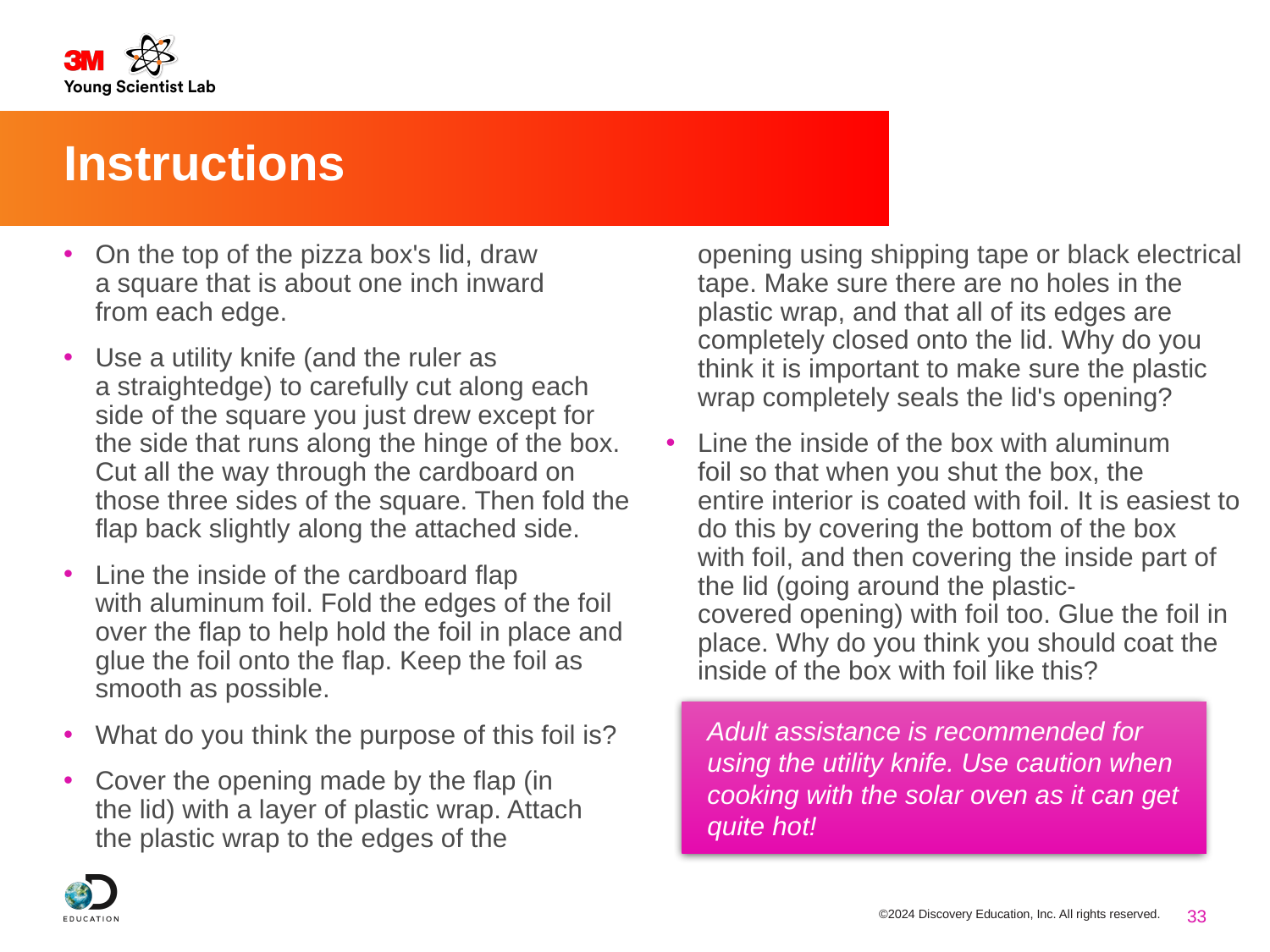

# Instructions
On the top of the pizza box's lid, draw a square that is about one inch inward from each edge.​
Use a utility knife (and the ruler as a straightedge) to carefully cut along each side of the square you just drew except for the side that runs along the hinge of the box. Cut all the way through the cardboard on those three sides of the square. Then fold the flap back slightly along the attached side.​
Line the inside of the cardboard flap with aluminum foil. Fold the edges of the foil over the flap to help hold the foil in place and glue the foil onto the flap. Keep the foil as smooth as possible.​
What do you think the purpose of this foil is?​
Cover the opening made by the flap (in the lid) with a layer of plastic wrap. Attach the plastic wrap to the edges of the opening using shipping tape or black electrical tape. Make sure there are no holes in the plastic wrap, and that all of its edges are completely closed onto the lid. Why do you think it is important to make sure the plastic wrap completely seals the lid's opening?​
Line the inside of the box with aluminum foil so that when you shut the box, the entire interior is coated with foil. It is easiest to do this by covering the bottom of the box with foil, and then covering the inside part of the lid (going around the plastic-covered opening) with foil too. Glue the foil in place. Why do you think you should coat the inside of the box with foil like this?​​
Adult assistance is recommended for using the utility knife. Use caution when cooking with the solar oven as it can get quite hot!